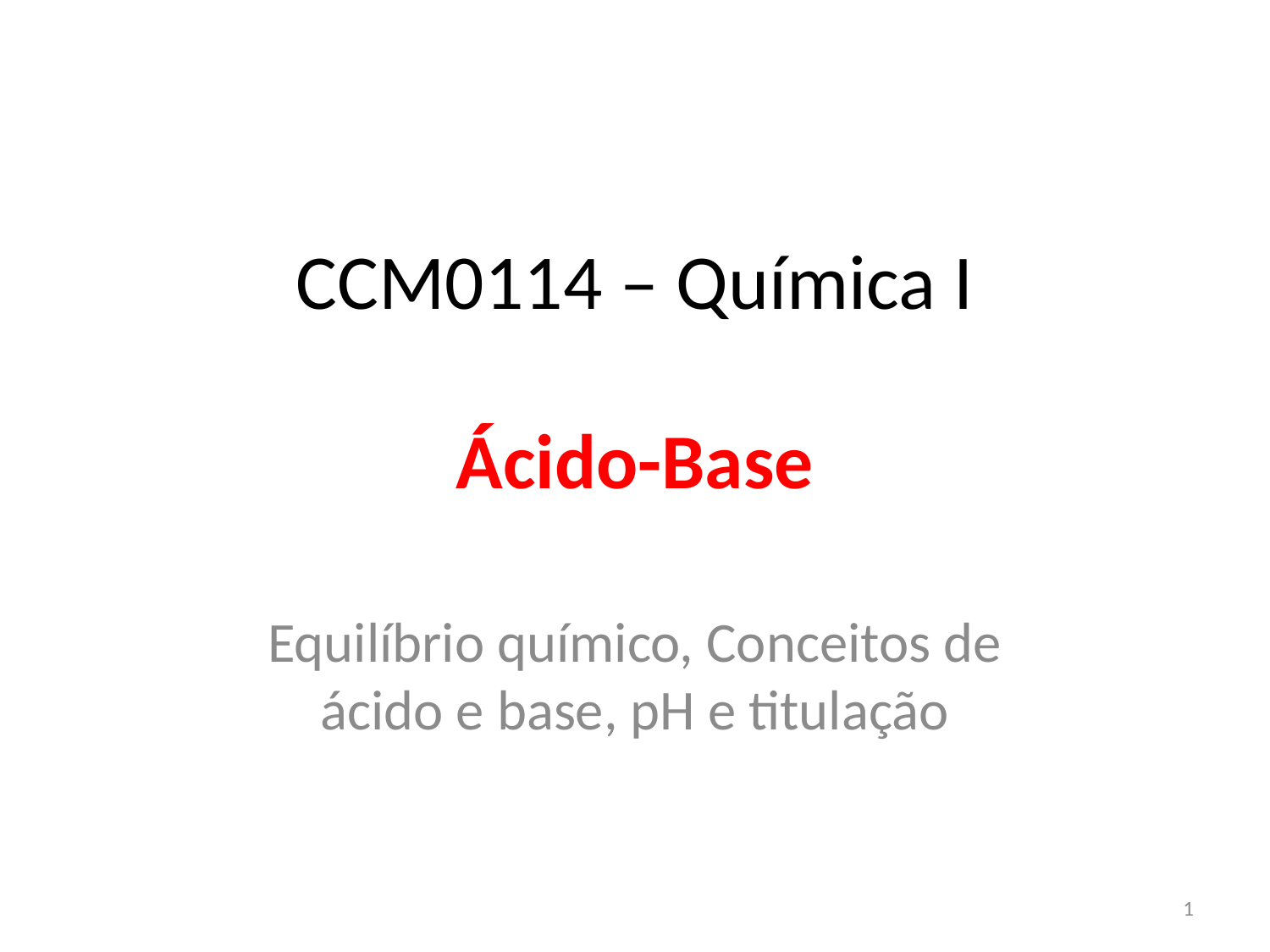

CCM0114 – Química I
# Ácido-Base
Equilíbrio químico, Conceitos de ácido e base, pH e titulação
1